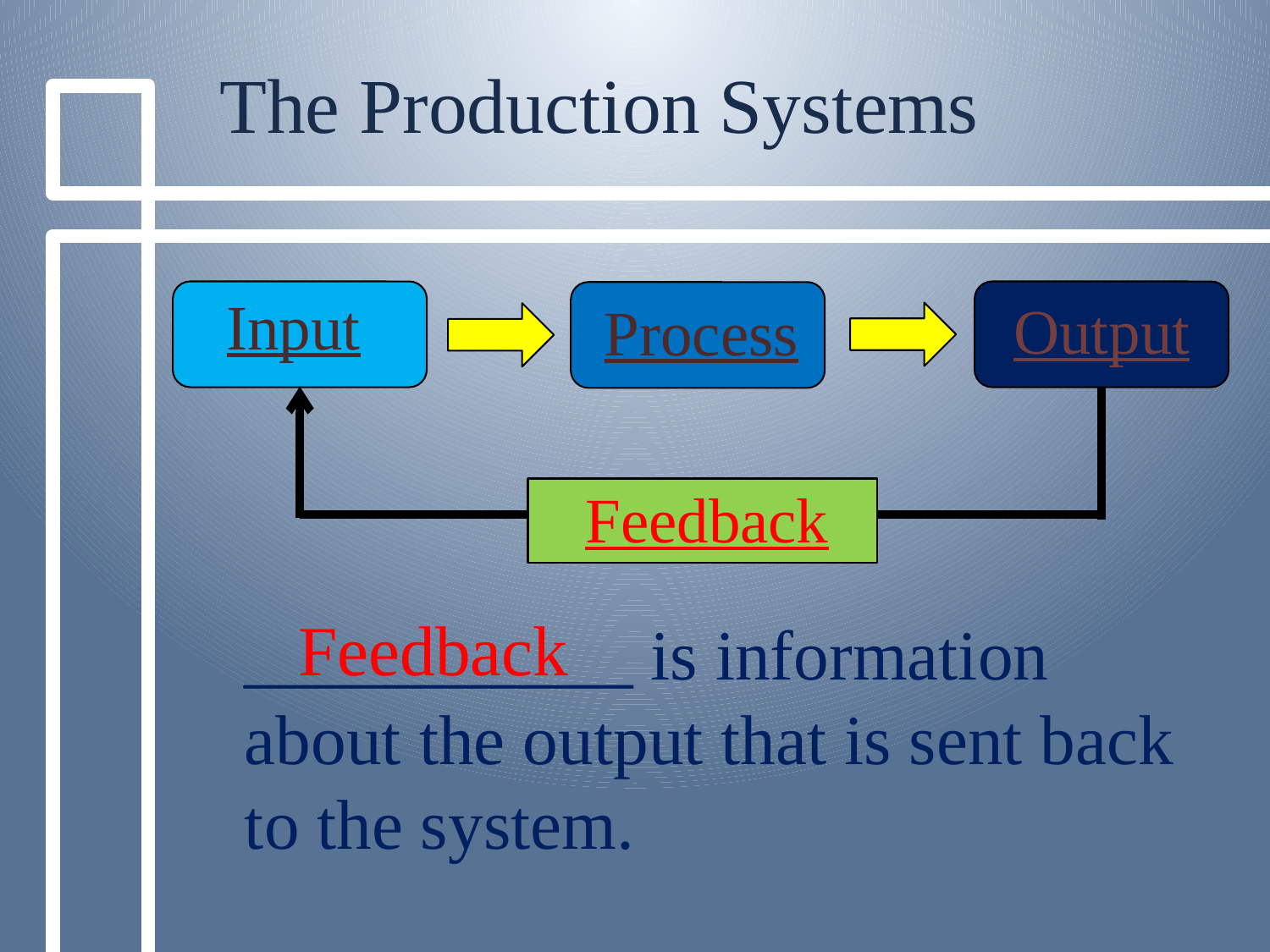

# The Production Systems
Input

Output
Process

Feedback

Feedback
___________ is information about the output that is sent back to the system.